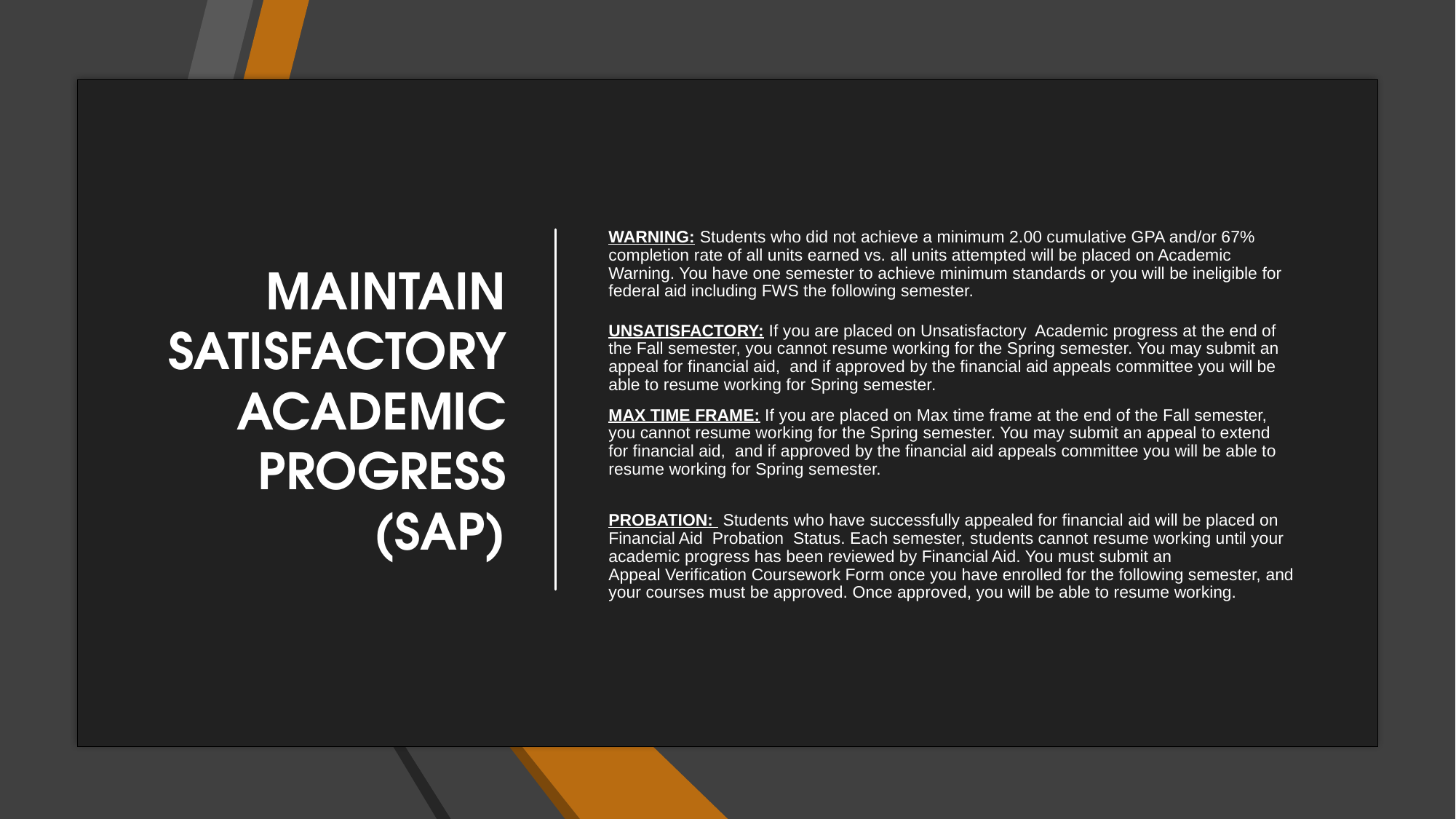

# MAINTAIN SATISFACTORY ACADEMIC PROGRESS (SAP)
WARNING: Students who did not achieve a minimum 2.00 cumulative GPA and/or 67% completion rate of all units earned vs. all units attempted will be placed on Academic Warning. You have one semester to achieve minimum standards or you will be ineligible for federal aid including FWS the following semester.

UNSATISFACTORY: If you are placed on Unsatisfactory  Academic progress at the end of the Fall semester, you cannot resume working for the Spring semester. You may submit an appeal for financial aid,  and if approved by the financial aid appeals committee you will be able to resume working for Spring semester.
MAX TIME FRAME: If you are placed on Max time frame at the end of the Fall semester, you cannot resume working for the Spring semester. You may submit an appeal to extend  for financial aid,  and if approved by the financial aid appeals committee you will be able to resume working for Spring semester.
PROBATION:  Students who have successfully appealed for financial aid will be placed on Financial Aid  Probation  Status. Each semester, students cannot resume working until your academic progress has been reviewed by Financial Aid. You must submit an Appeal Verification Coursework Form once you have enrolled for the following semester, and your courses must be approved. Once approved, you will be able to resume working.